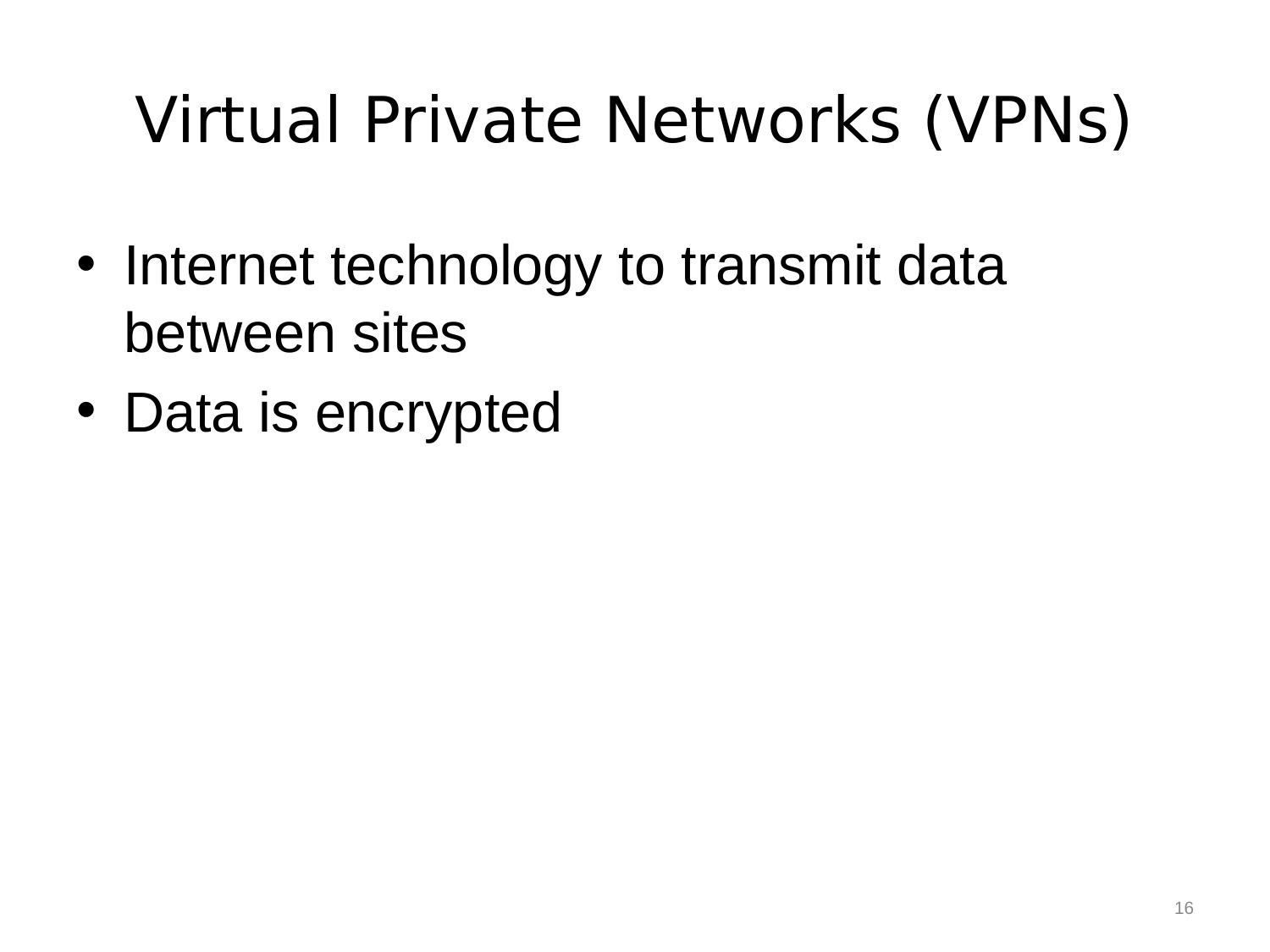

# Virtual Private Networks (VPNs)
Internet technology to transmit data between sites
Data is encrypted
16